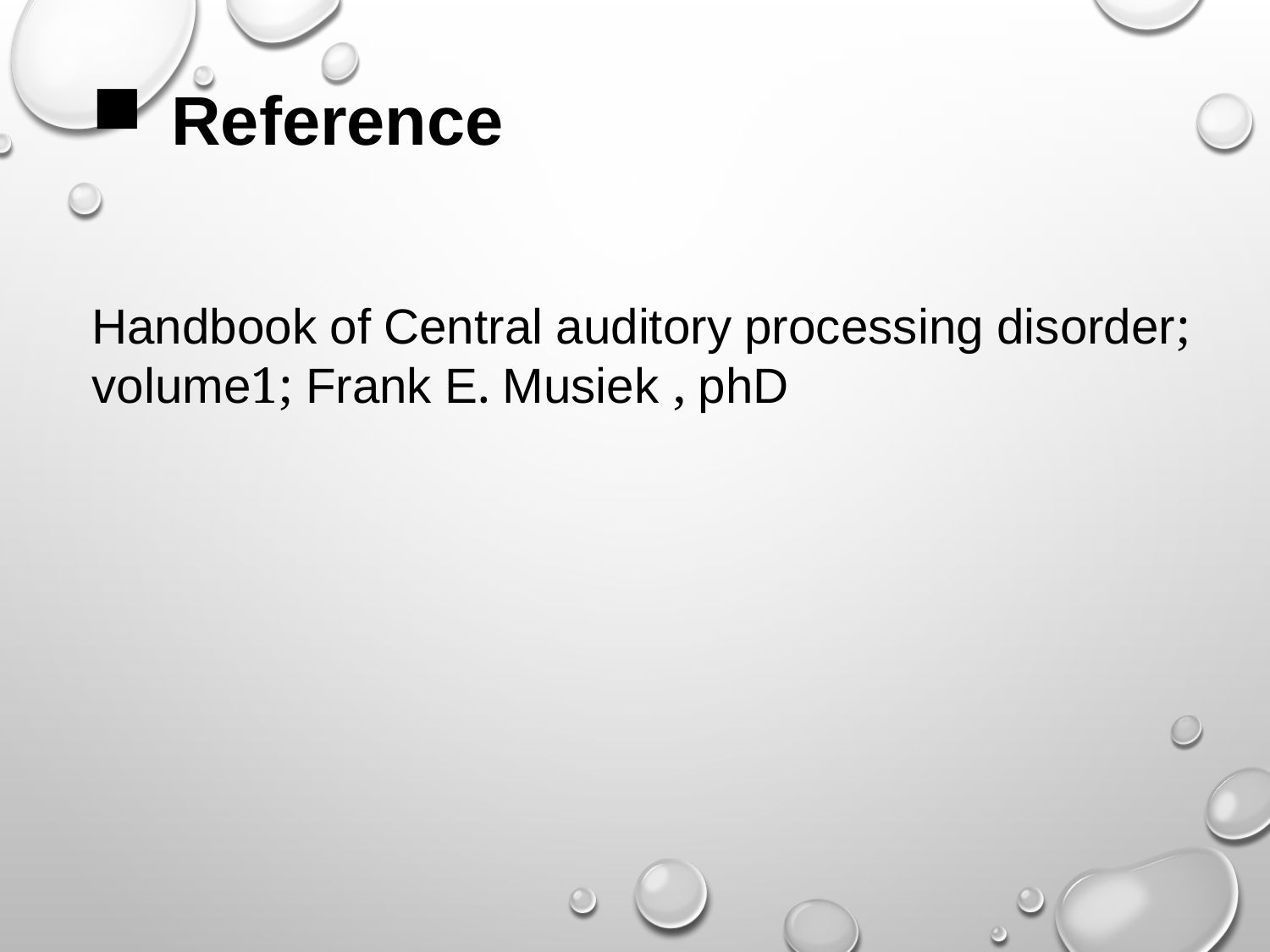

Reference
Handbook of Central auditory processing disorder; volume1; Frank E. Musiek , phD